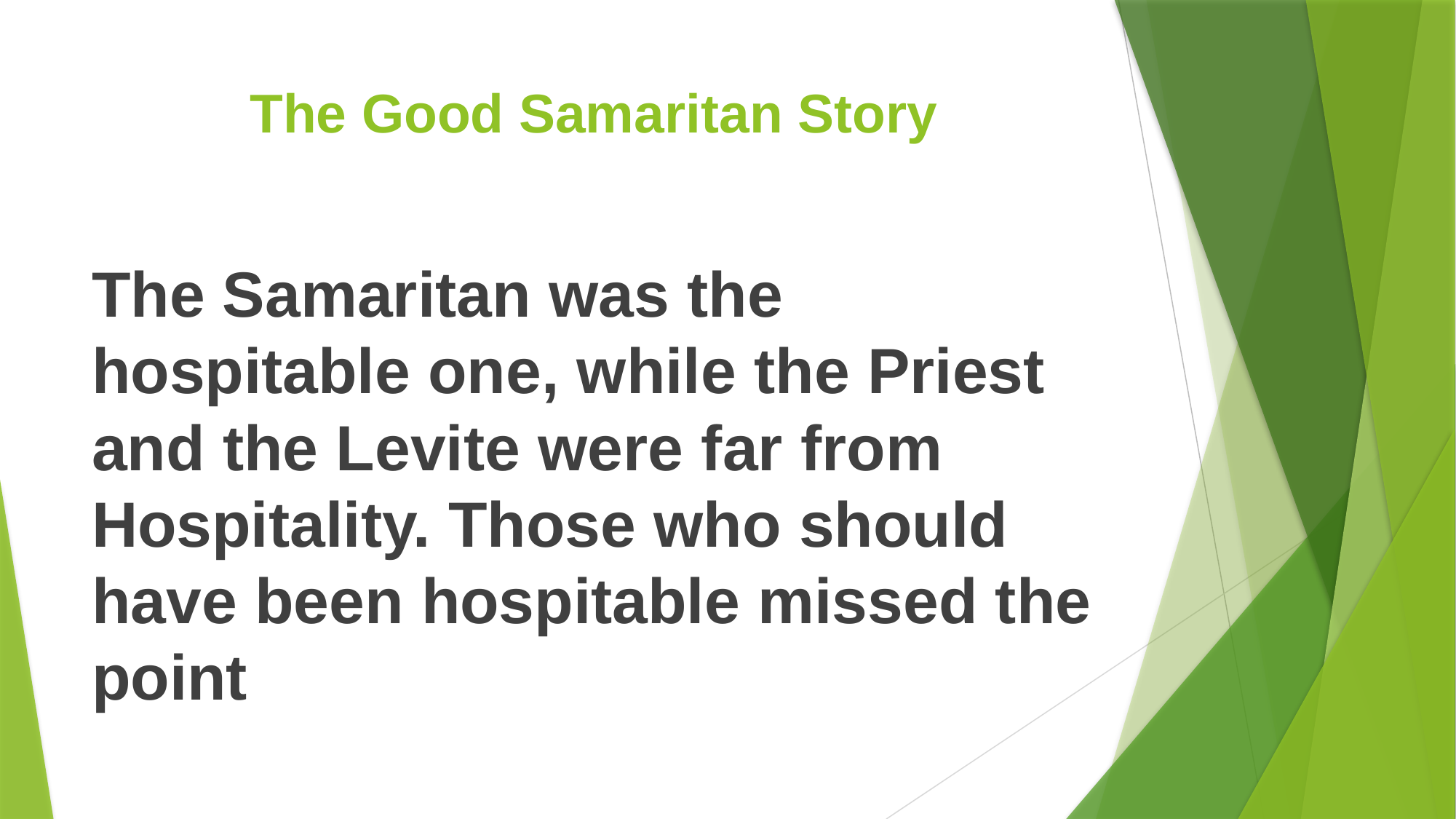

# The Good Samaritan Story

The Samaritan was the hospitable one, while the Priest and the Levite were far from Hospitality. Those who should have been hospitable missed the point